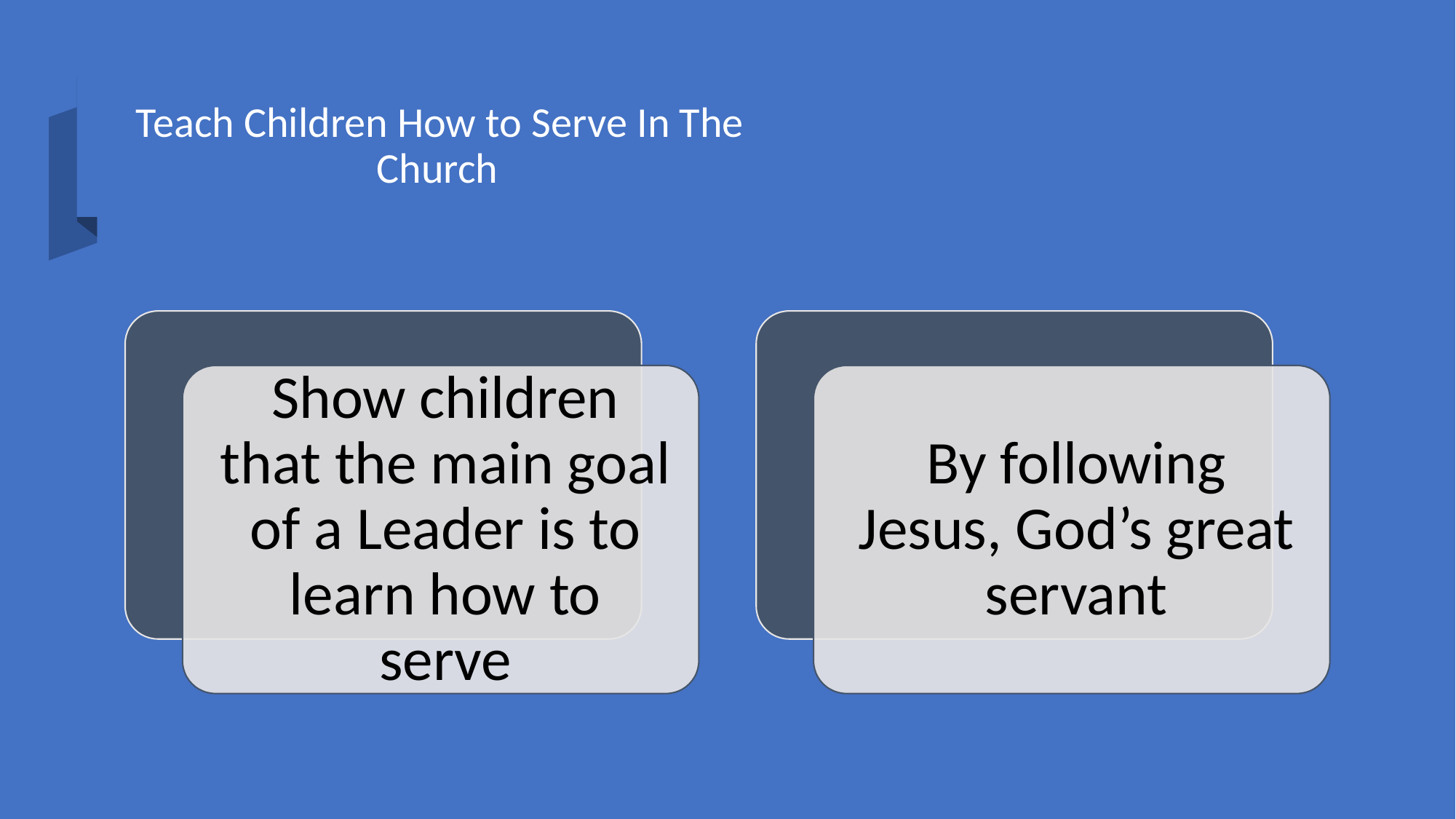

# Teach Children How to Serve In The Church

Show children that the main goal of a Leader is to learn how to serve
By following Jesus, God’s great servant